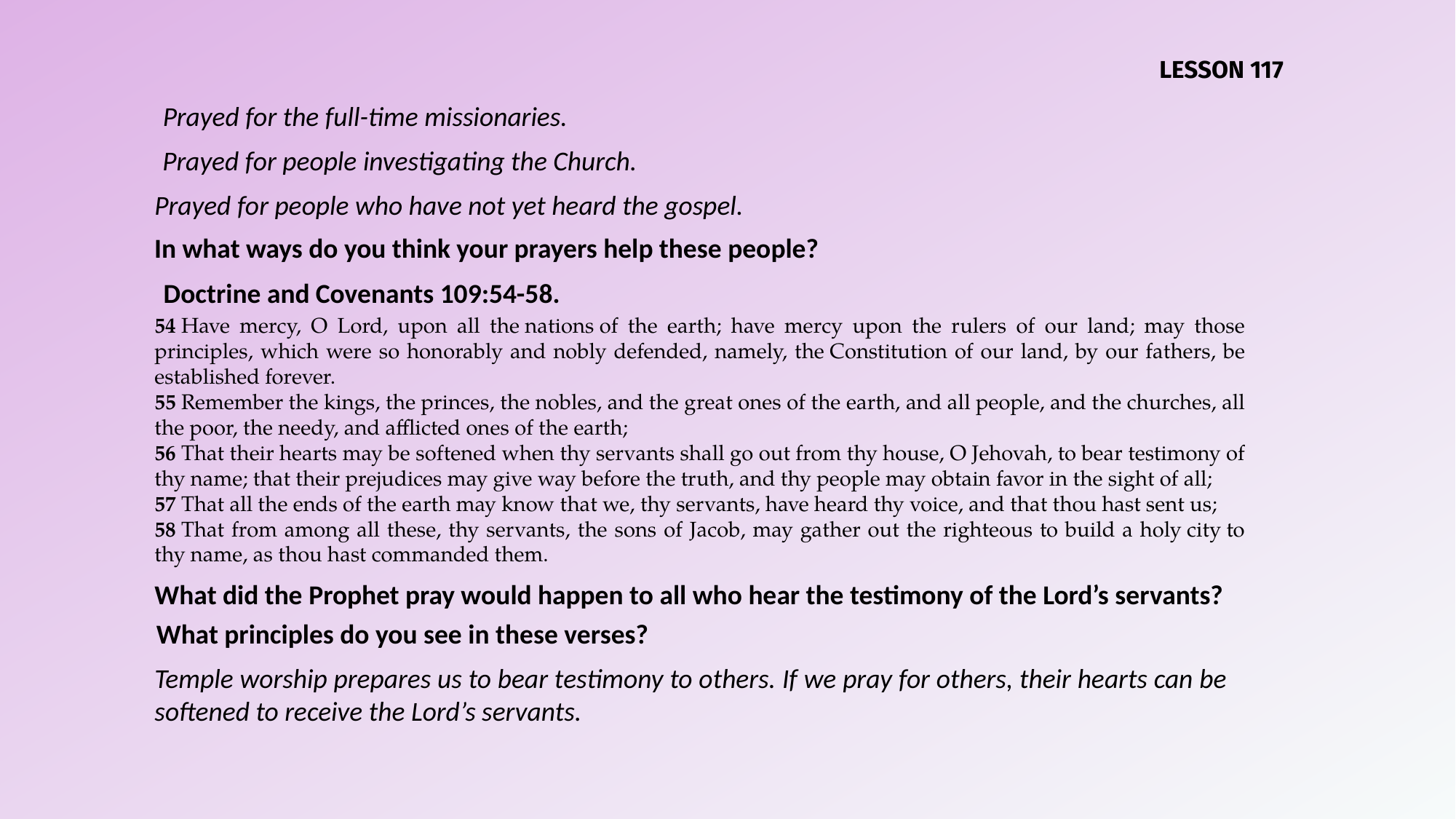

LESSON 117
Prayed for the full-time missionaries.
Prayed for people investigating the Church.
Prayed for people who have not yet heard the gospel.
In what ways do you think your prayers help these people?
Doctrine and Covenants 109:54-58.
54 Have mercy, O Lord, upon all the nations of the earth; have mercy upon the rulers of our land; may those principles, which were so honorably and nobly defended, namely, the Constitution of our land, by our fathers, be established forever.
55 Remember the kings, the princes, the nobles, and the great ones of the earth, and all people, and the churches, all the poor, the needy, and afflicted ones of the earth;
56 That their hearts may be softened when thy servants shall go out from thy house, O Jehovah, to bear testimony of thy name; that their prejudices may give way before the truth, and thy people may obtain favor in the sight of all;
57 That all the ends of the earth may know that we, thy servants, have heard thy voice, and that thou hast sent us;
58 That from among all these, thy servants, the sons of Jacob, may gather out the righteous to build a holy city to thy name, as thou hast commanded them.
What did the Prophet pray would happen to all who hear the testimony of the Lord’s servants?
What principles do you see in these verses?
Temple worship prepares us to bear testimony to others. If we pray for others, their hearts can be softened to receive the Lord’s servants.